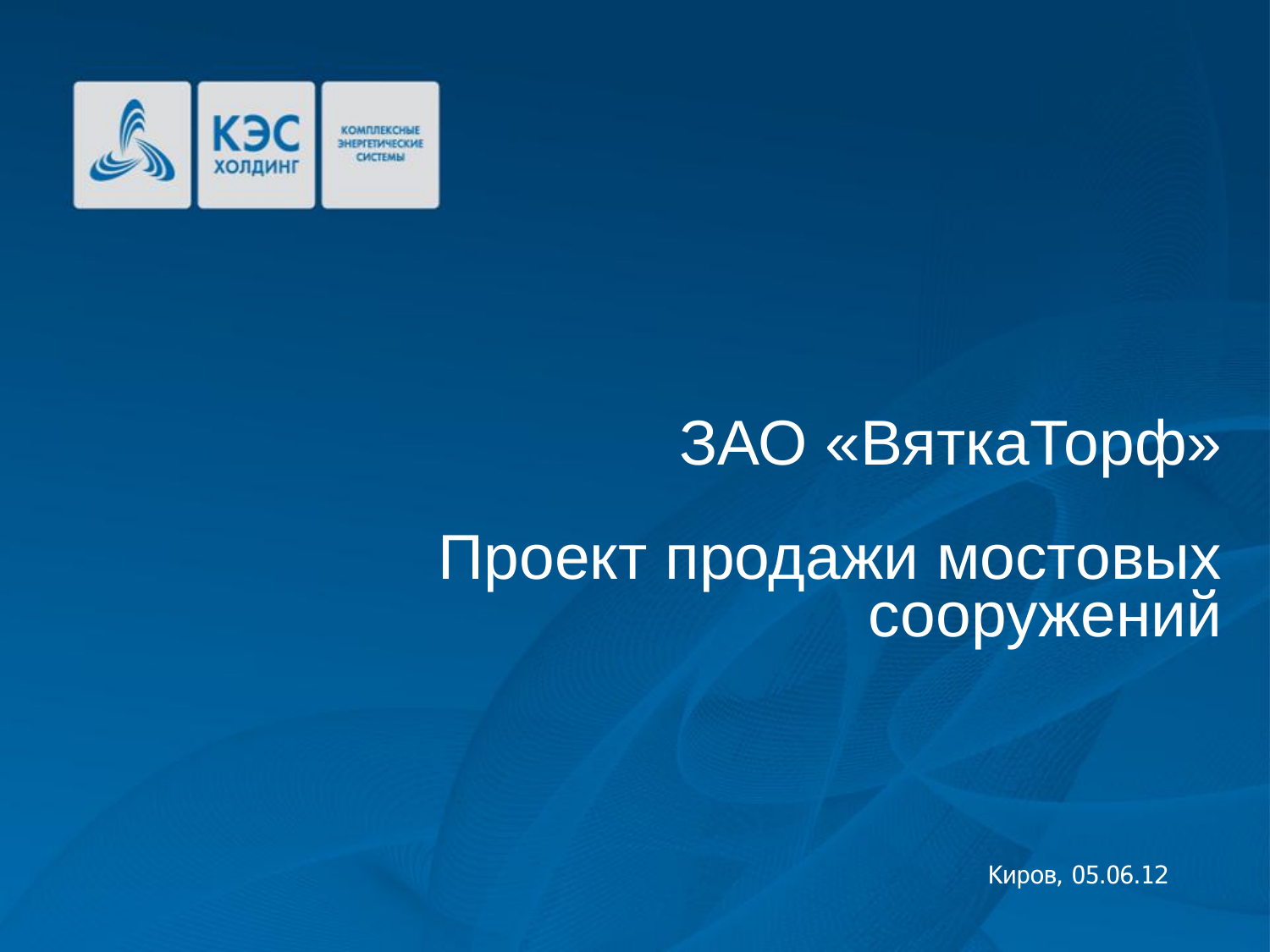

# ЗАО «ВяткаТорф» Проект продажи мостовых сооружений
Киров, 05.06.12